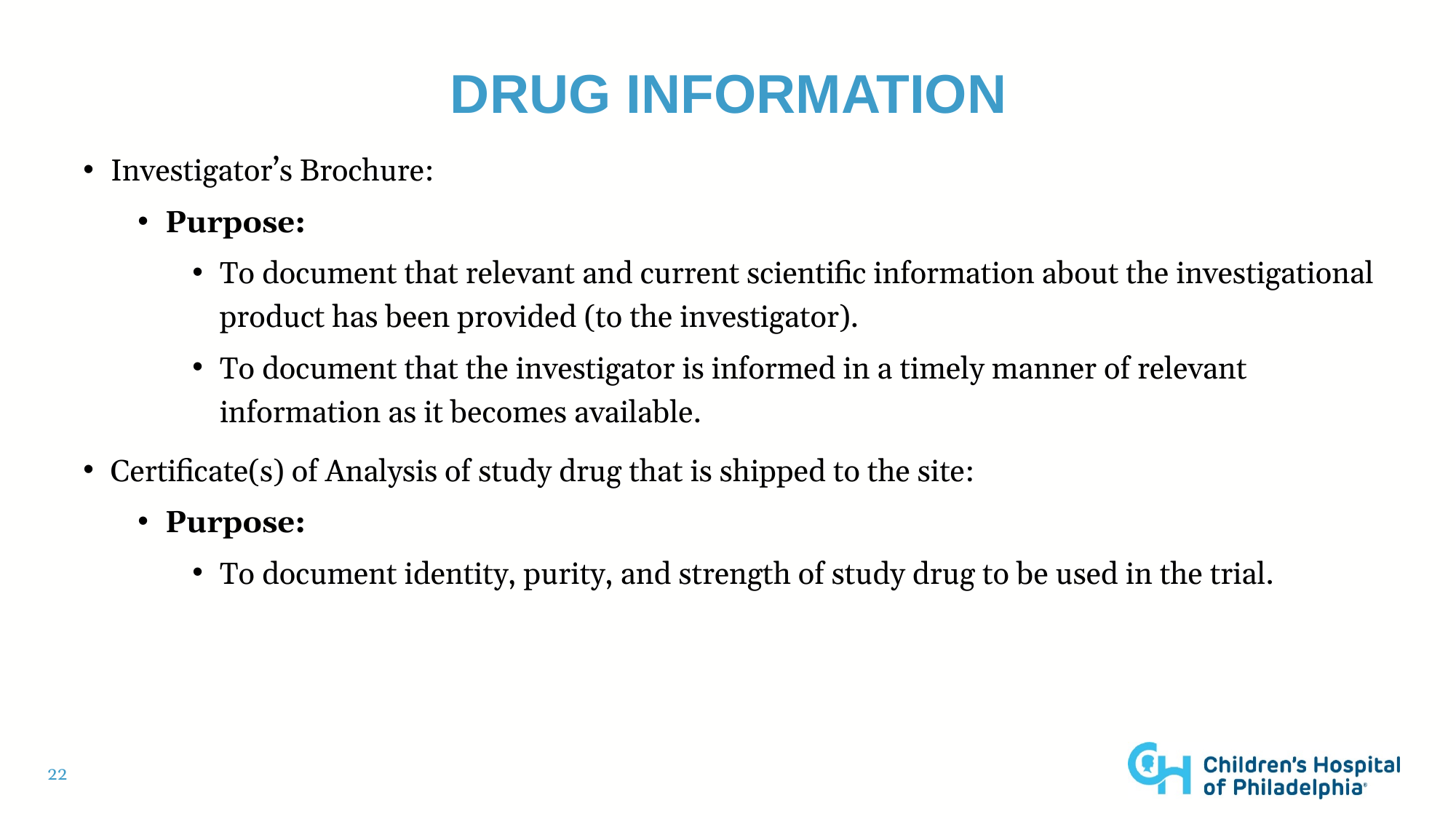

# Drug information
Investigator’s Brochure:
Purpose:
To document that relevant and current scientific information about the investigational product has been provided (to the investigator).
To document that the investigator is informed in a timely manner of relevant information as it becomes available.
Certificate(s) of Analysis of study drug that is shipped to the site:
Purpose:
To document identity, purity, and strength of study drug to be used in the trial.